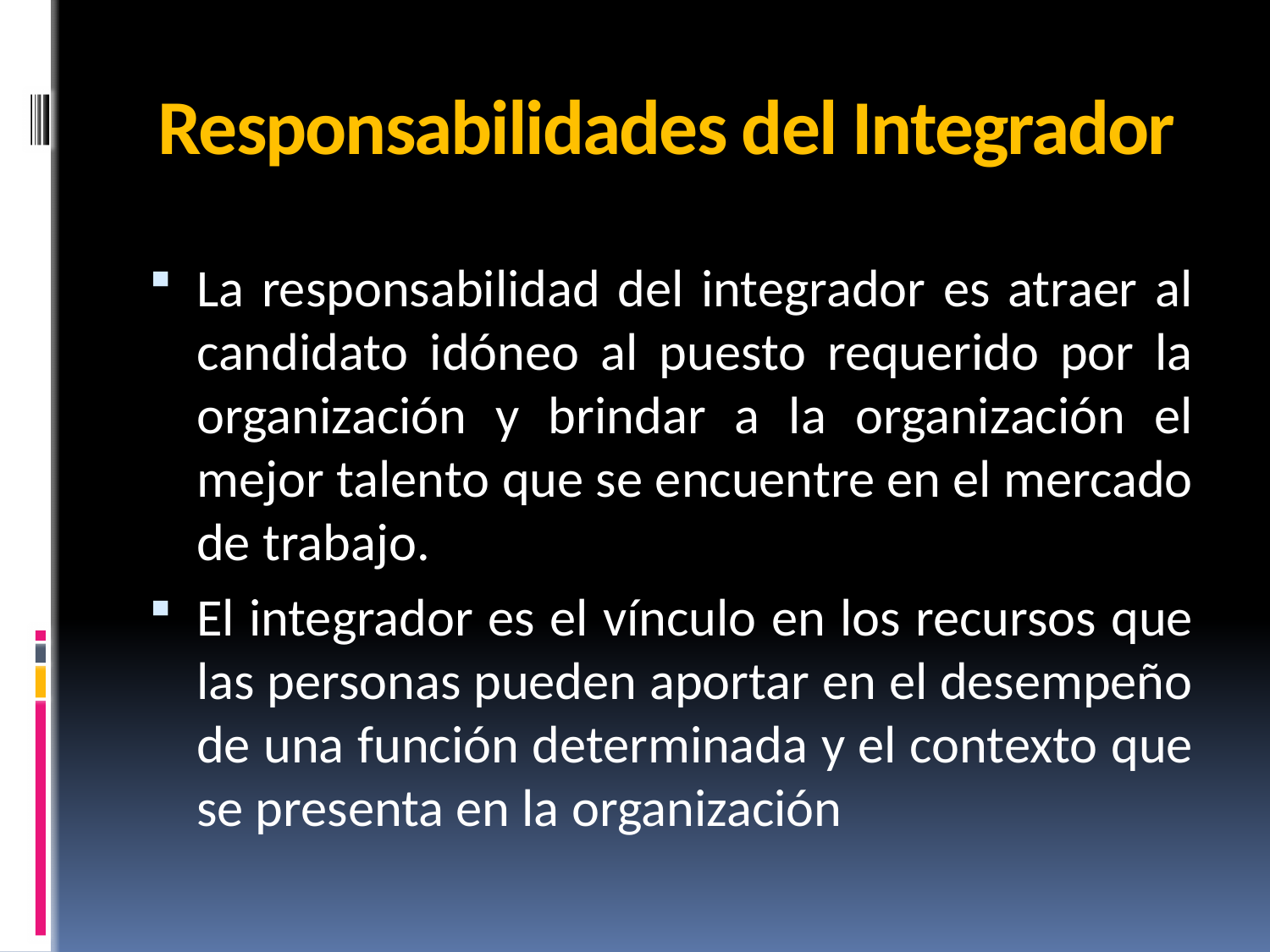

# Responsabilidades del Integrador
La responsabilidad del integrador es atraer al candidato idóneo al puesto requerido por la organización y brindar a la organización el mejor talento que se encuentre en el mercado de trabajo.
El integrador es el vínculo en los recursos que las personas pueden aportar en el desempeño de una función determinada y el contexto que se presenta en la organización